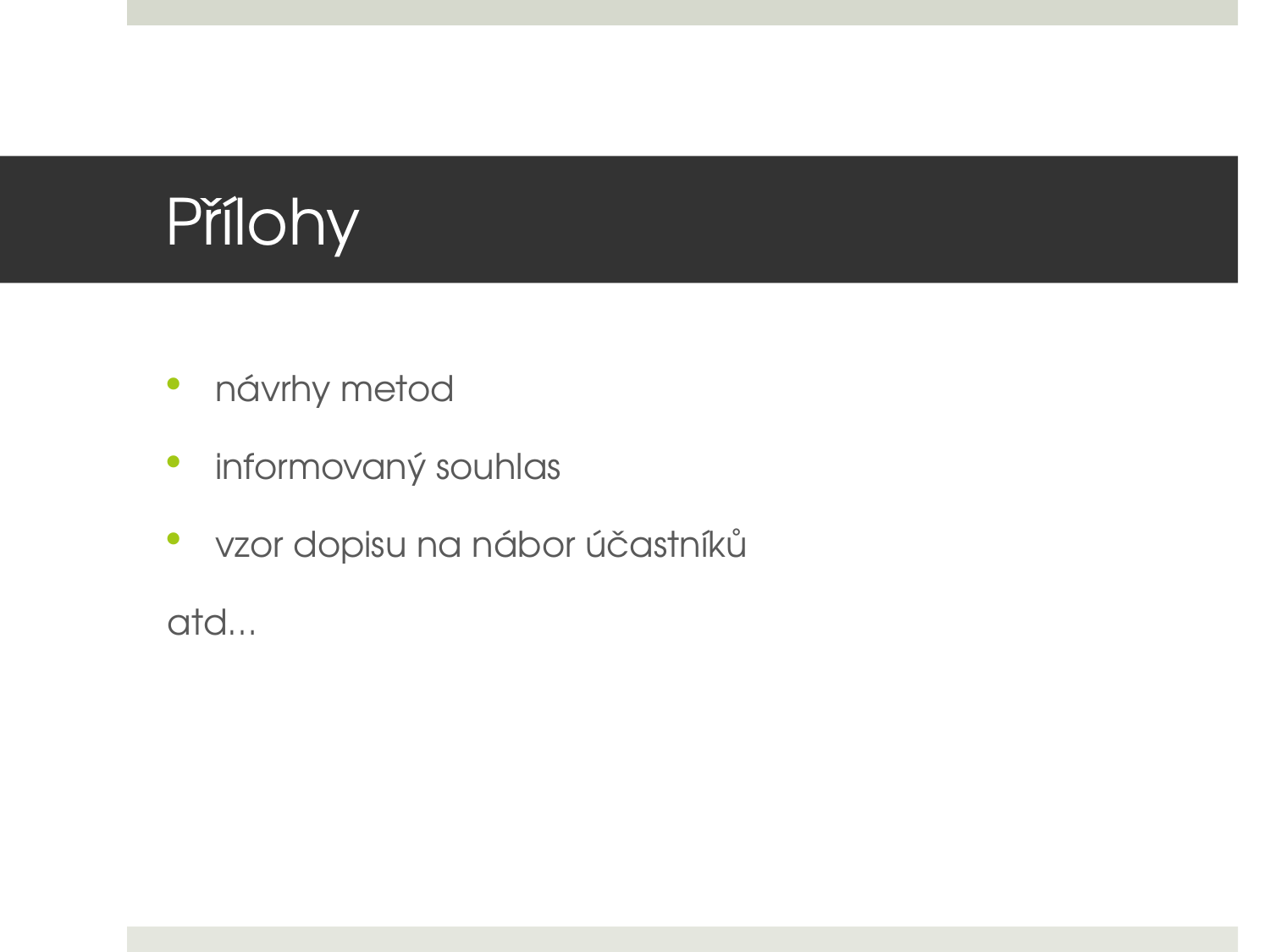

# Přílohy
návrhy metod
informovaný souhlas
vzor dopisu na nábor účastníků
atd…